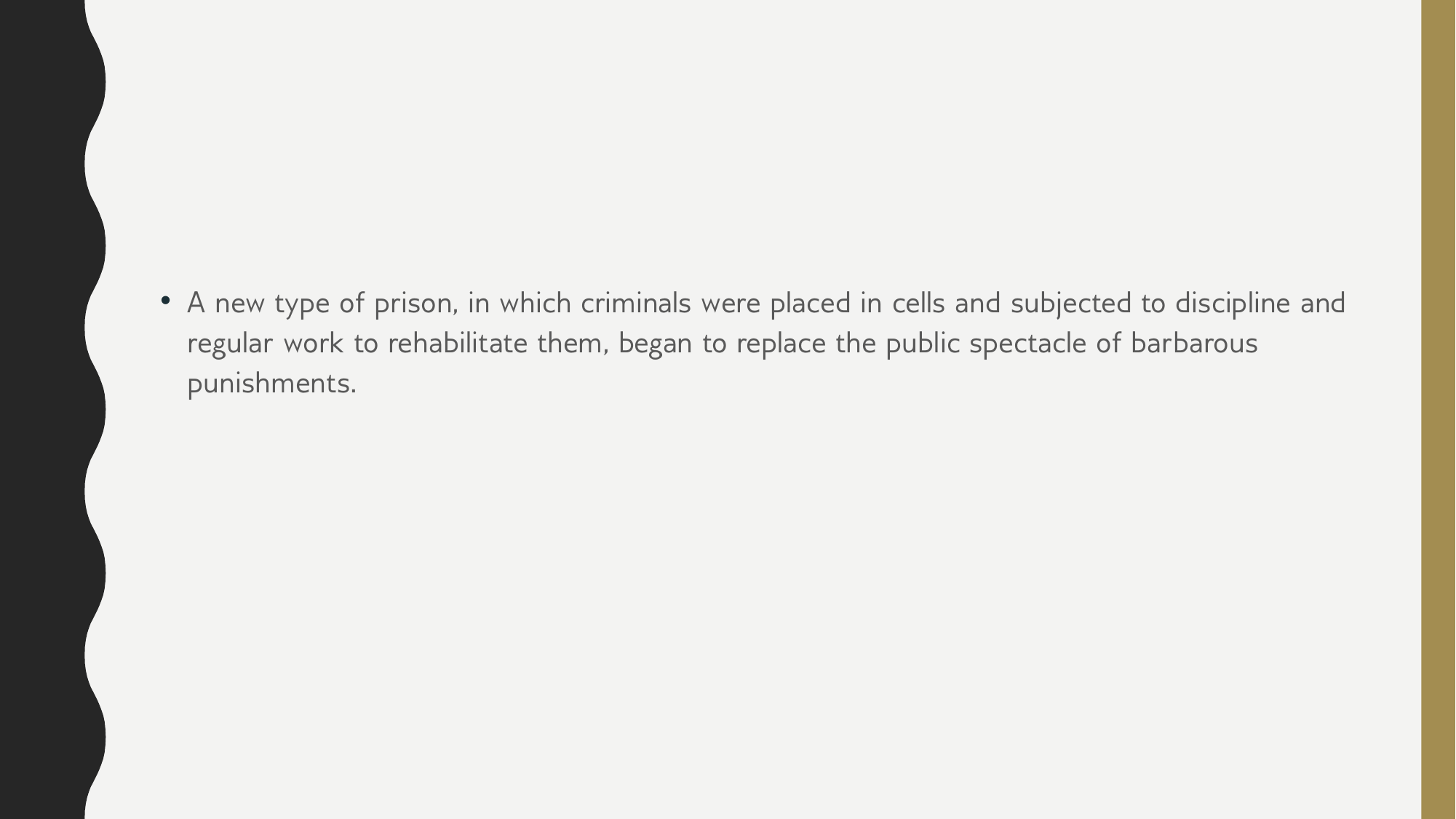

#
A new type of prison, in which criminals were placed in cells and subjected to discipline and regular work to rehabilitate them, began to replace the public spectacle of barbarous punishments.